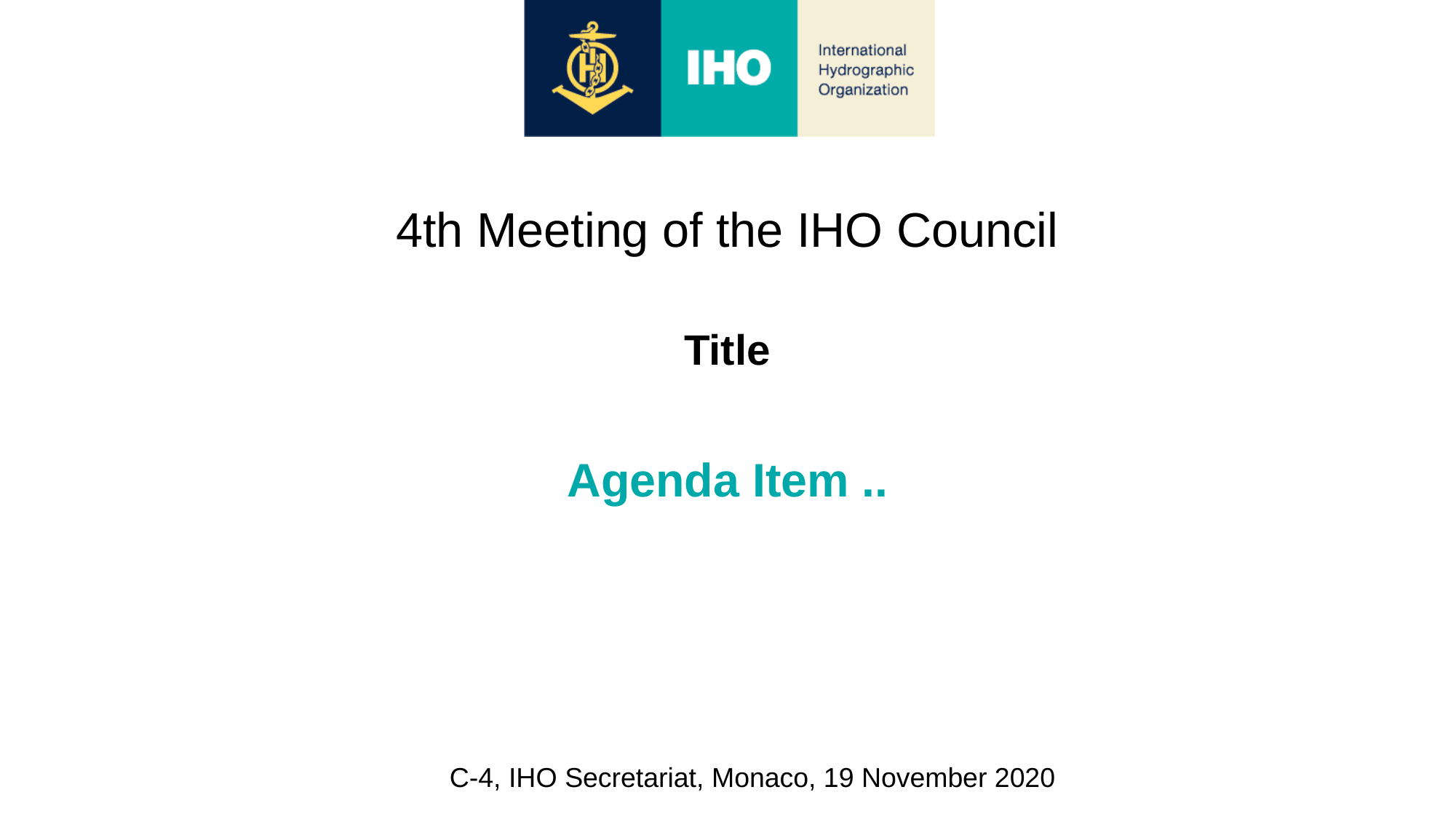

4th Meeting of the IHO Council
Title
Agenda Item ..
C-4, IHO Secretariat, Monaco, 19 November 2020